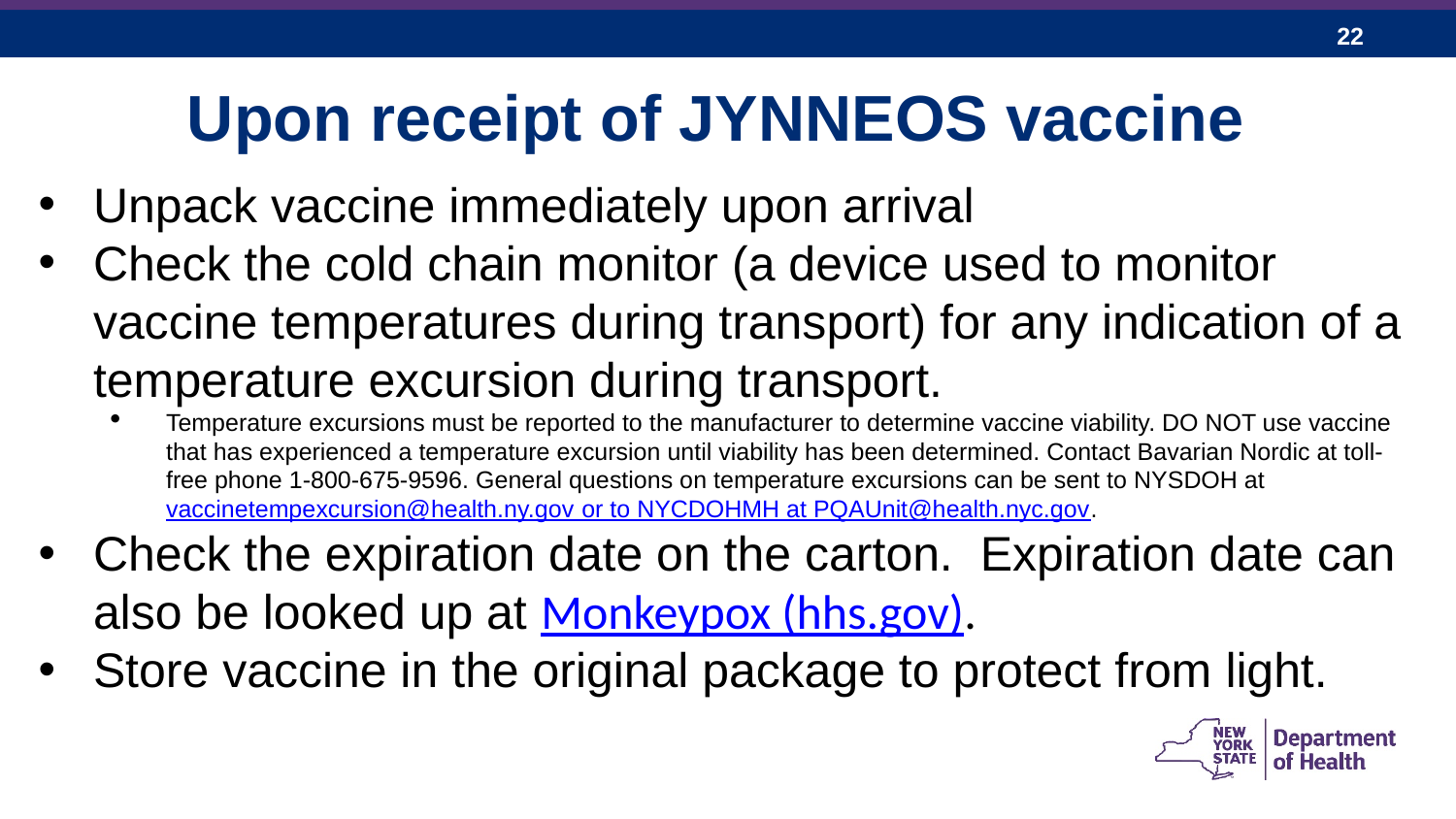

Upon receipt of JYNNEOS vaccine
Unpack vaccine immediately upon arrival
Check the cold chain monitor (a device used to monitor vaccine temperatures during transport) for any indication of a temperature excursion during transport.
Temperature excursions must be reported to the manufacturer to determine vaccine viability. DO NOT use vaccine that has experienced a temperature excursion until viability has been determined. Contact Bavarian Nordic at toll-free phone 1-800-675-9596. General questions on temperature excursions can be sent to NYSDOH at vaccinetempexcursion@health.ny.gov or to NYCDOHMH at PQAUnit@health.nyc.gov.
Check the expiration date on the carton.  Expiration date can also be looked up at Monkeypox (hhs.gov).
Store vaccine in the original package to protect from light.